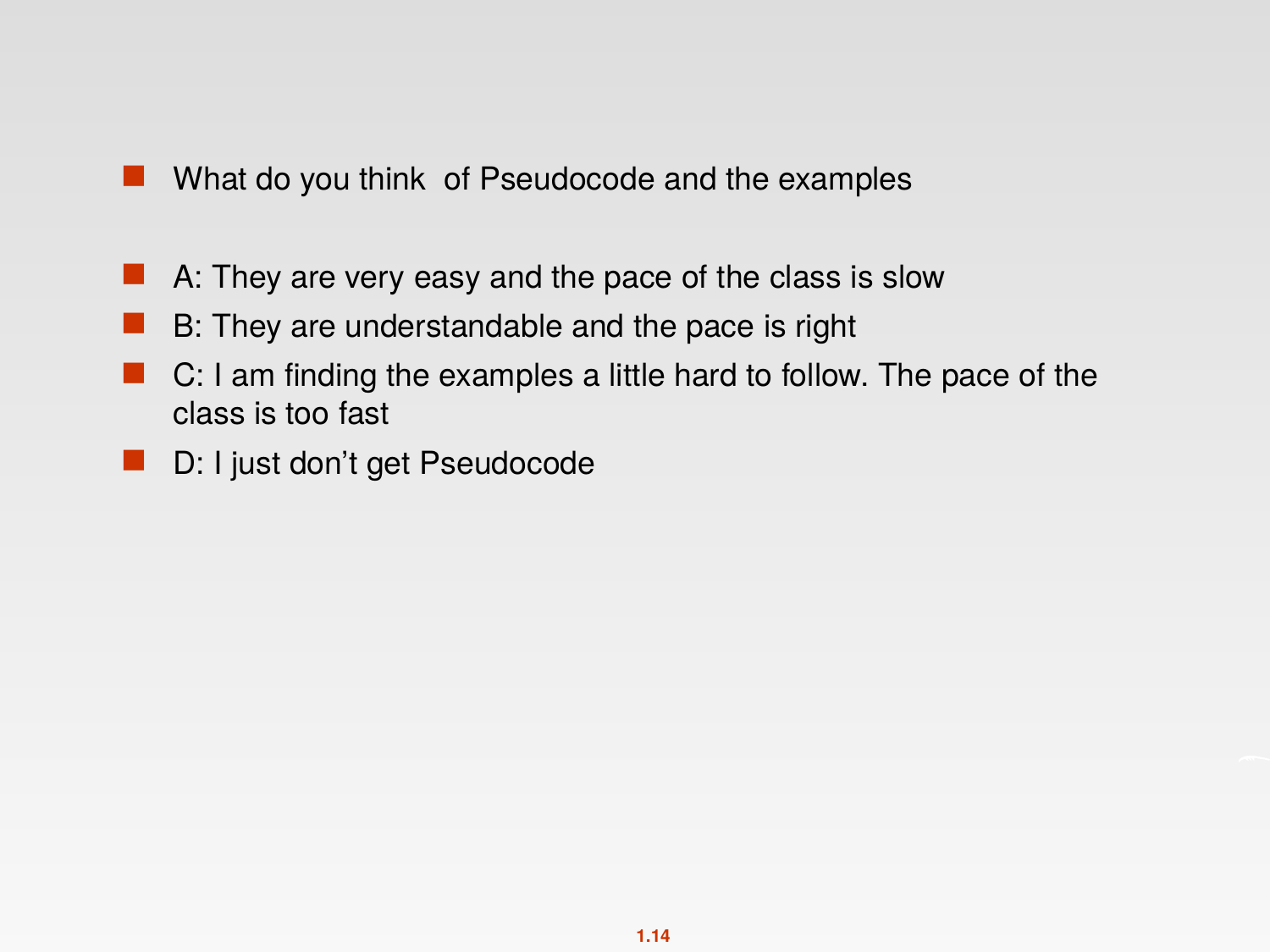

#
What do you think  of Pseudocode and the examples

A: They are very easy and the pace of the class is slow
B: They are understandable and the pace is right
C: I am finding the examples a little hard to follow. The pace of the class is too fast
D: I just don’t get Pseudocode